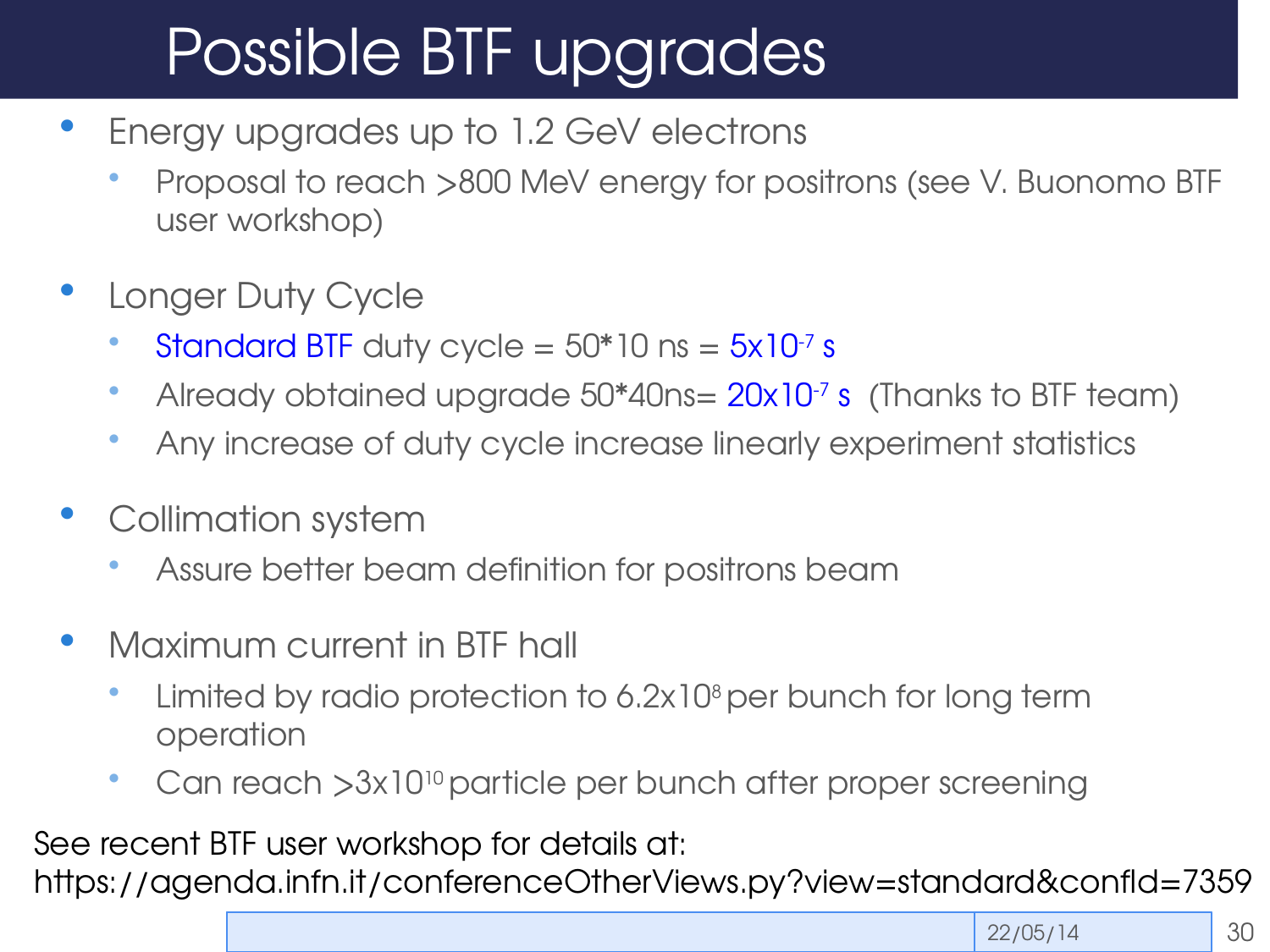

# Possible BTF upgrades
Energy upgrades up to 1.2 GeV electrons
Proposal to reach >800 MeV energy for positrons (see V. Buonomo BTF user workshop)
Longer Duty Cycle
Standard BTF duty cycle = 50*10 ns = 5x10-7 s
Already obtained upgrade 50*40ns= 20x10-7 s  (Thanks to BTF team)
Any increase of duty cycle increase linearly experiment statistics
Collimation system
Assure better beam definition for positrons beam
Maximum current in BTF hall
Limited by radio protection to 6.2x108 per bunch for long term operation
Can reach >3x1010 particle per bunch after proper screening

See recent BTF user workshop for details at:
https://agenda.infn.it/conferenceOtherViews.py?view=standard&confId=7359
Mauro Raggi & Venelin Kozhuharov - I.N.F.N. - LNF
22/05/14
30